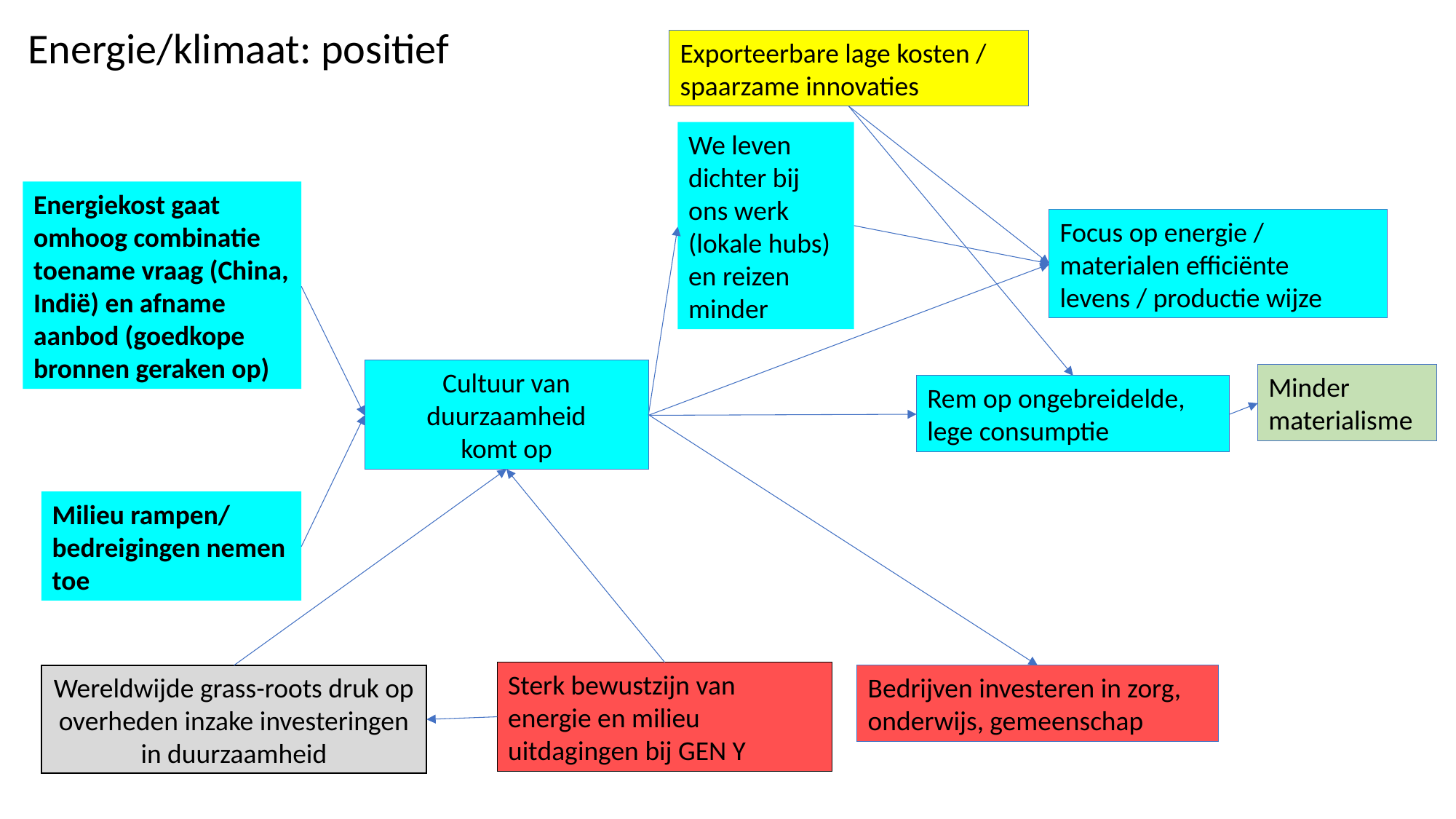

# Energie/klimaat: positief
Exporteerbare lage kosten / spaarzame innovaties
We leven dichter bij ons werk (lokale hubs) en reizen minder
Focus op energie / materialen efficiënte levens / productie wijze
Cultuur van duurzaamheid
komt op
Rem op ongebreidelde, lege consumptie
Minder materialisme
Energiekost gaat omhoog combinatie toename vraag (China, Indië) en afname aanbod (goedkope bronnen geraken op)
Bedrijven investeren in zorg, onderwijs, gemeenschap
Sterk bewustzijn van energie en milieu uitdagingen bij GEN Y
Wereldwijde grass-roots druk op overheden inzake investeringen in duurzaamheid
Milieu rampen/ bedreigingen nemen toe